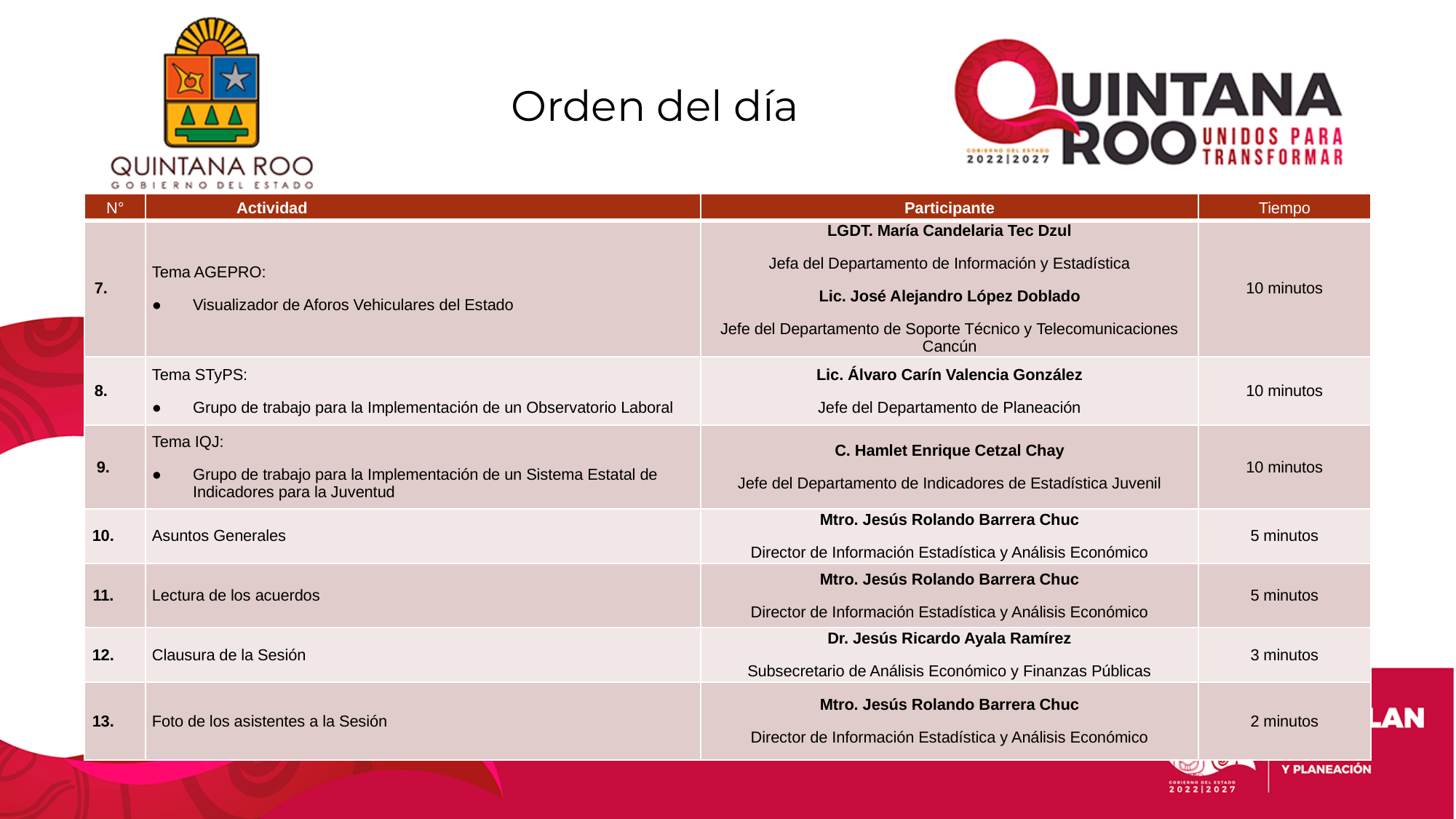

# Orden del día
| N° | Actividad | Participante | Tiempo |
| --- | --- | --- | --- |
| 7. | Tema AGEPRO: Visualizador de Aforos Vehiculares del Estado | LGDT. María Candelaria Tec Dzul Jefa del Departamento de Información y Estadística Lic. José Alejandro López Doblado Jefe del Departamento de Soporte Técnico y Telecomunicaciones Cancún | 10 minutos |
| 8. | Tema STyPS: Grupo de trabajo para la Implementación de un Observatorio Laboral | Lic. Álvaro Carín Valencia González Jefe del Departamento de Planeación | 10 minutos |
| 9. | Tema IQJ: Grupo de trabajo para la Implementación de un Sistema Estatal de Indicadores para la Juventud | C. Hamlet Enrique Cetzal Chay Jefe del Departamento de Indicadores de Estadística Juvenil | 10 minutos |
| 10. | Asuntos Generales | Mtro. Jesús Rolando Barrera Chuc Director de Información Estadística y Análisis Económico | 5 minutos |
| 11. | Lectura de los acuerdos | Mtro. Jesús Rolando Barrera Chuc Director de Información Estadística y Análisis Económico | 5 minutos |
| 12. | Clausura de la Sesión | Dr. Jesús Ricardo Ayala Ramírez Subsecretario de Análisis Económico y Finanzas Públicas | 3 minutos |
| 13. | Foto de los asistentes a la Sesión | Mtro. Jesús Rolando Barrera Chuc Director de Información Estadística y Análisis Económico | 2 minutos |